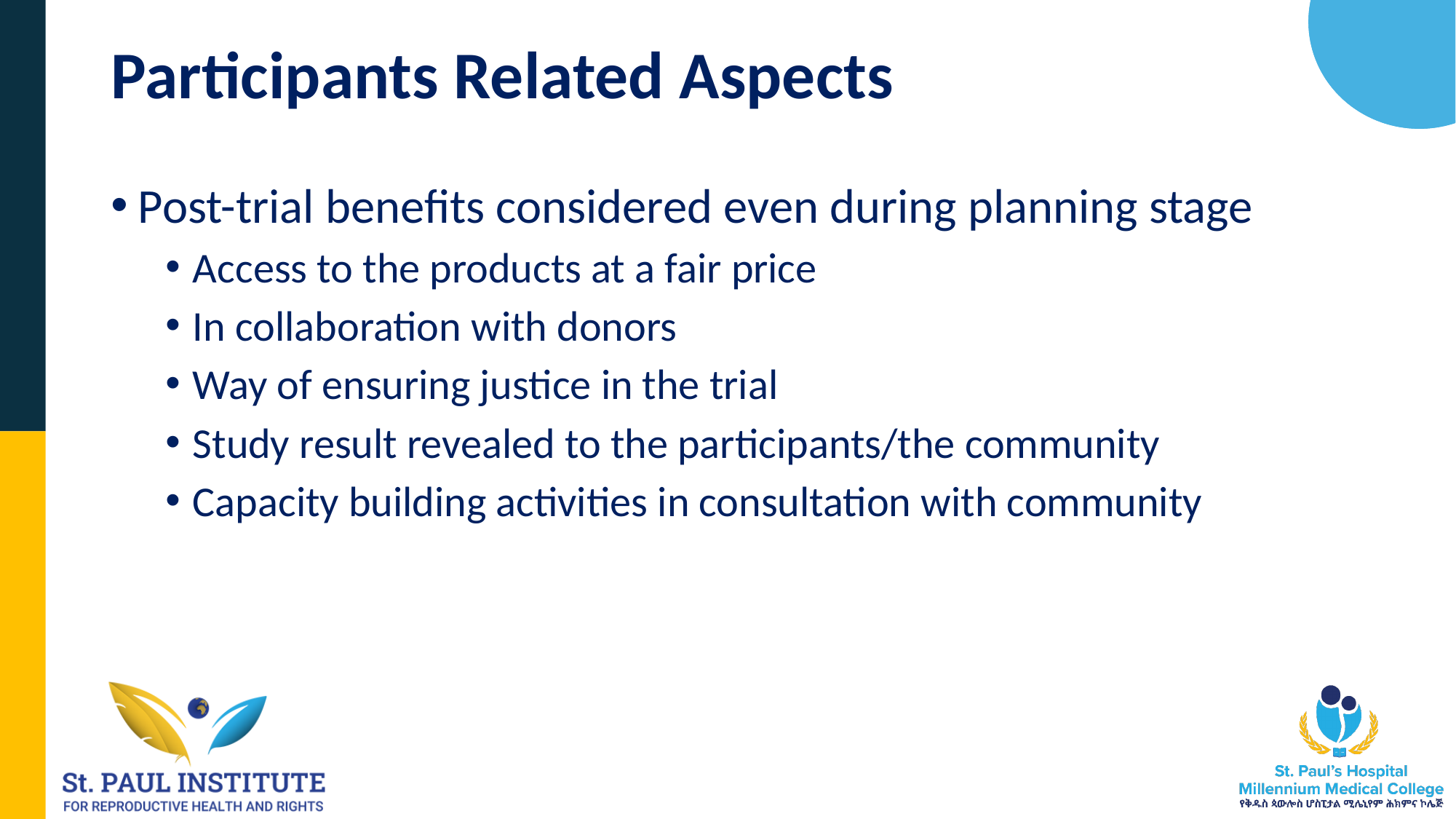

# Participants Related Aspects
Post-trial benefits considered even during planning stage
Access to the products at a fair price
In collaboration with donors
Way of ensuring justice in the trial
Study result revealed to the participants/the community
Capacity building activities in consultation with community